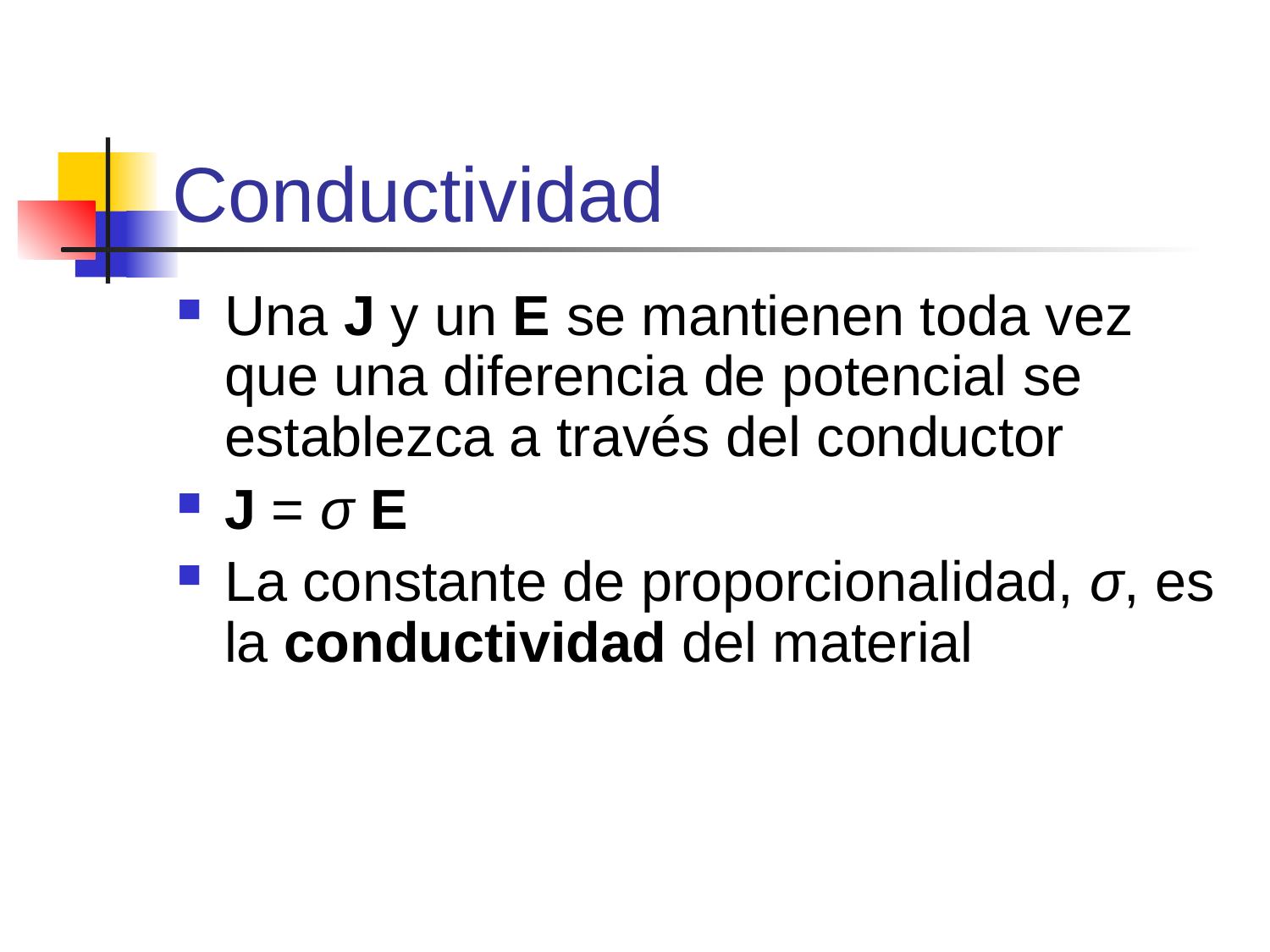

# Conductividad
Una J y un E se mantienen toda vez que una diferencia de potencial se establezca a través del conductor
J = σ E
La constante de proporcionalidad, σ, es la conductividad del material